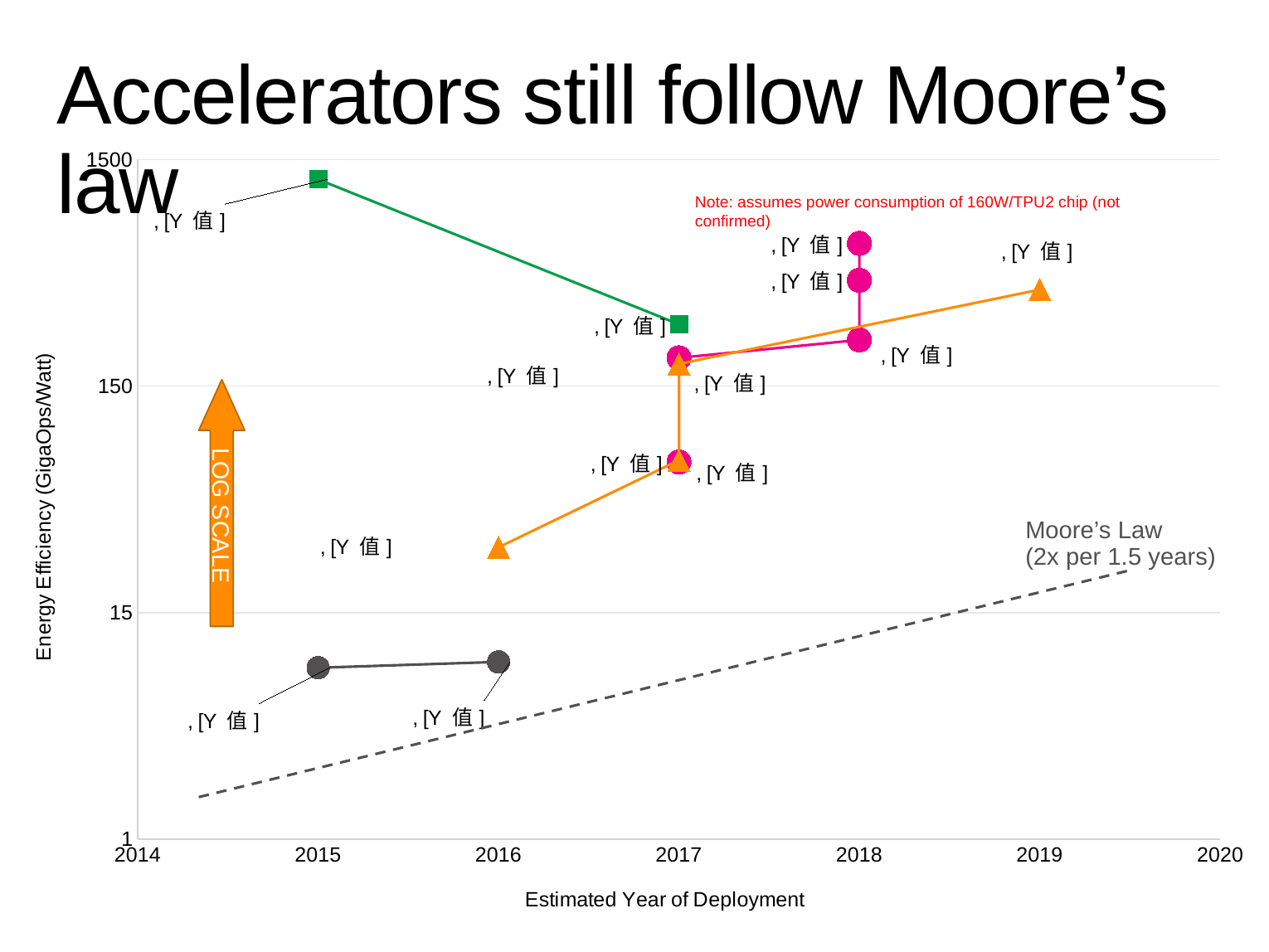

# Accelerators still follow Moore’s law

### Chart

| Category | In Deployment | In Deployment | In Deployment | In Deployment |
|---|---|---|---|---|
Note: assumes power consumption of 160W/TPU2 chip (not confirmed)
LOG SCALE
Moore’s Law
(2x per 1.5 years)